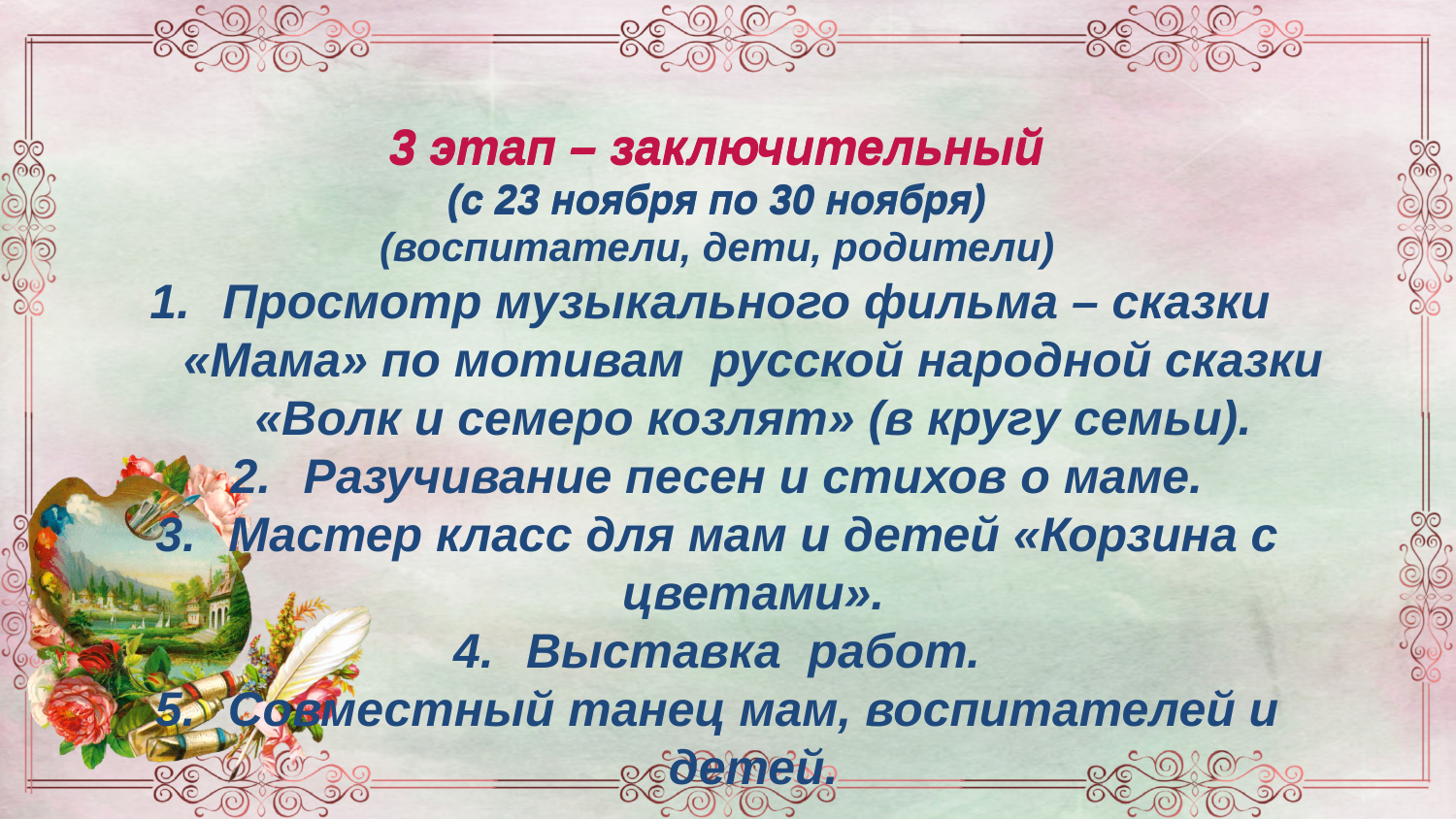

3 этап – заключительный
(с 23 ноября по 30 ноября)
(воспитатели, дети, родители)
Просмотр музыкального фильма – сказки  «Мама» по мотивам  русской народной сказки «Волк и семеро козлят» (в кругу семьи).
Разучивание песен и стихов о маме.
Мастер класс для мам и детей «Корзина с цветами».
Выставка  работ.
Совместный танец мам, воспитателей и детей.

3 этап – заключительный
(с 23 ноября по 30 ноября)